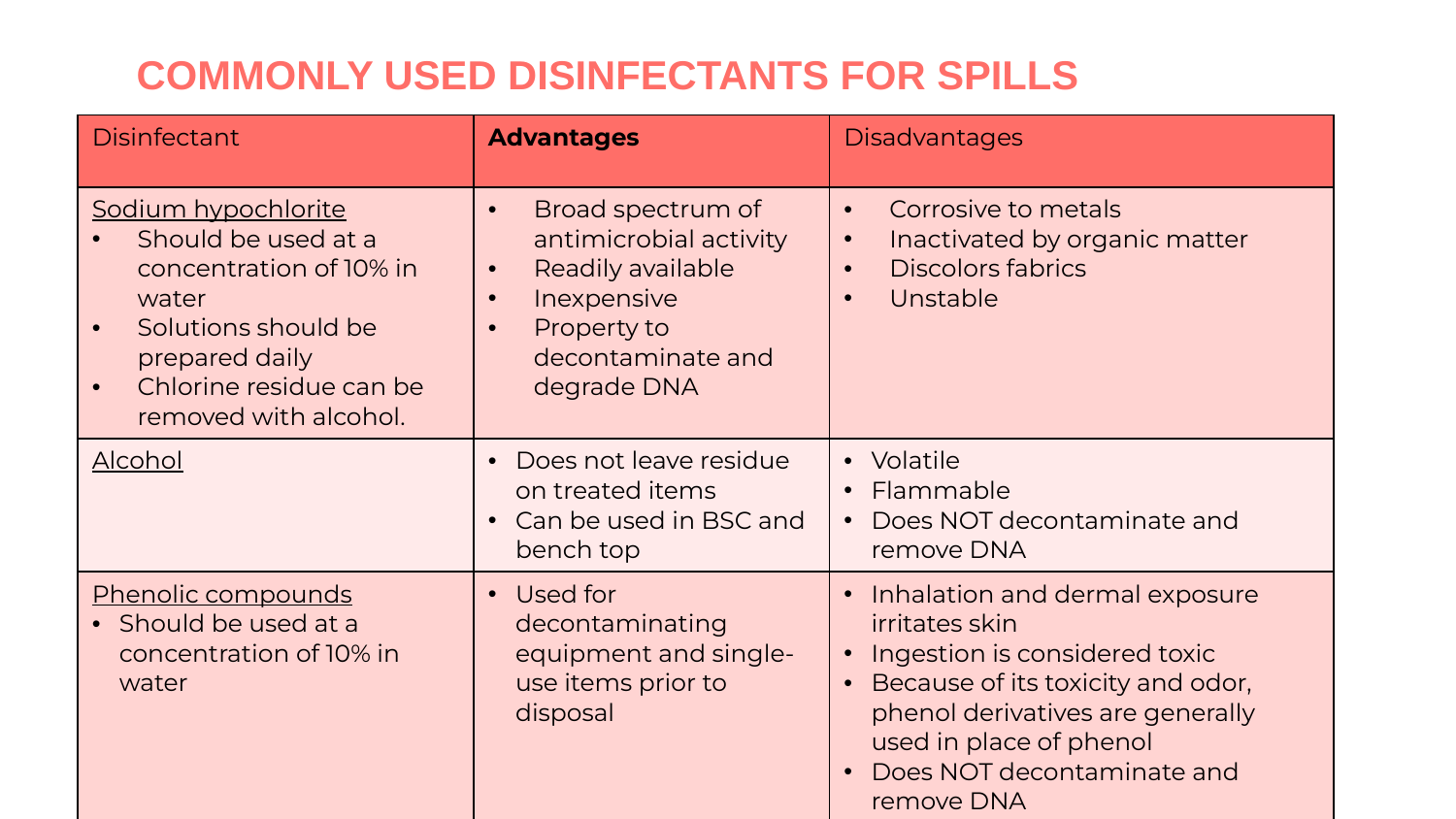

# COMMONLY USED DISINFECTANTS FOR SPILLS
| Disinfectant | Advantages | Disadvantages |
| --- | --- | --- |
| Sodium hypochlorite Should be used at a concentration of 10% in water Solutions should be prepared daily Chlorine residue can be removed with alcohol. | Broad spectrum of antimicrobial activity Readily available Inexpensive Property to decontaminate and degrade DNA | Corrosive to metals Inactivated by organic matter Discolors fabrics Unstable |
| Alcohol | Does not leave residue on treated items Can be used in BSC and bench top | Volatile Flammable Does NOT decontaminate and remove DNA |
| Phenolic compounds Should be used at a concentration of 10% in water | Used for decontaminating equipment and single-use items prior to disposal | Inhalation and dermal exposure irritates skin Ingestion is considered toxic Because of its toxicity and odor, phenol derivatives are generally used in place of phenol Does NOT decontaminate and remove DNA |